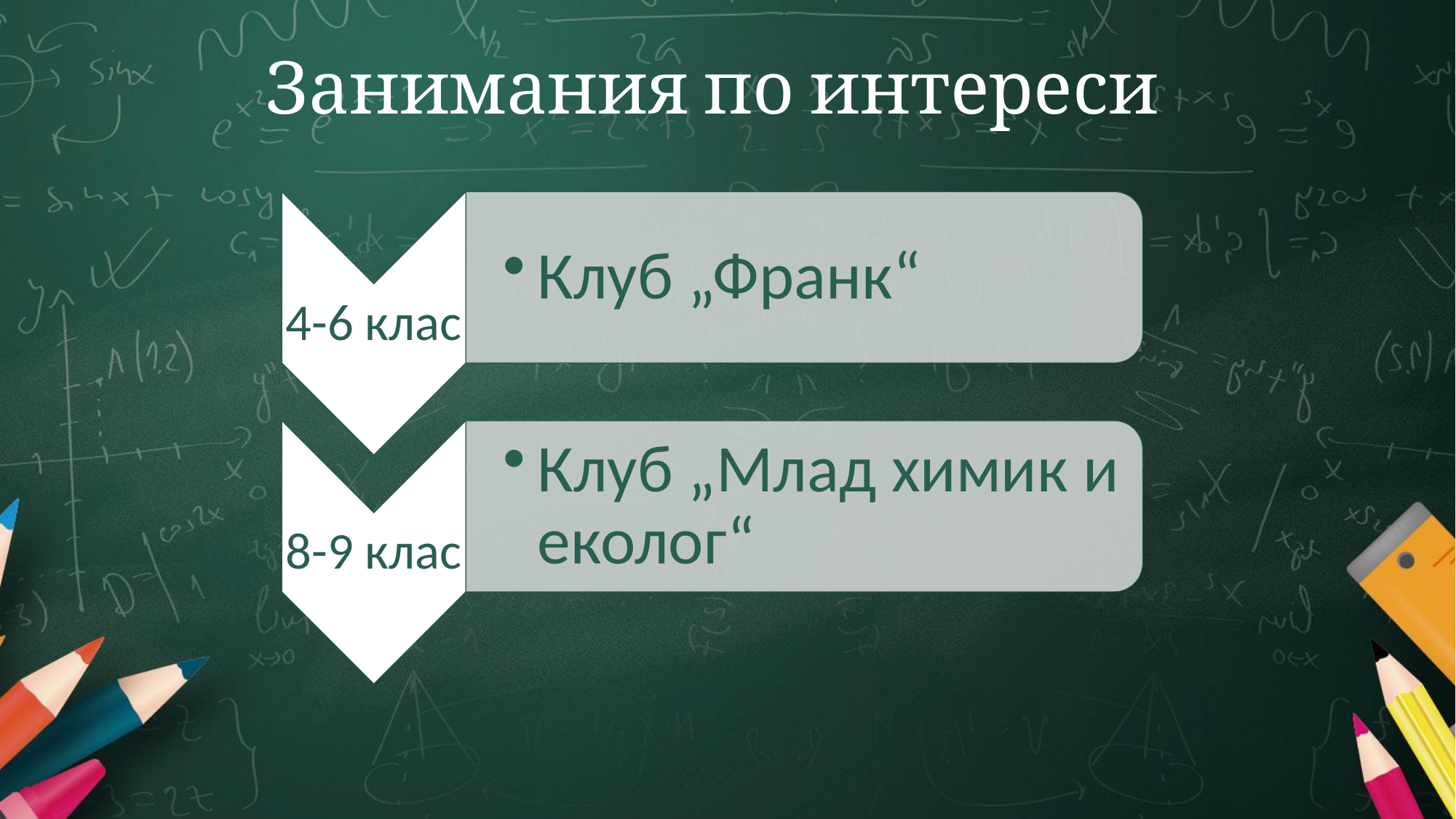

Занимания по интереси
4-6 клас
Клуб „Франк“
8-9 клас
Клуб „Млад химик и еколог“